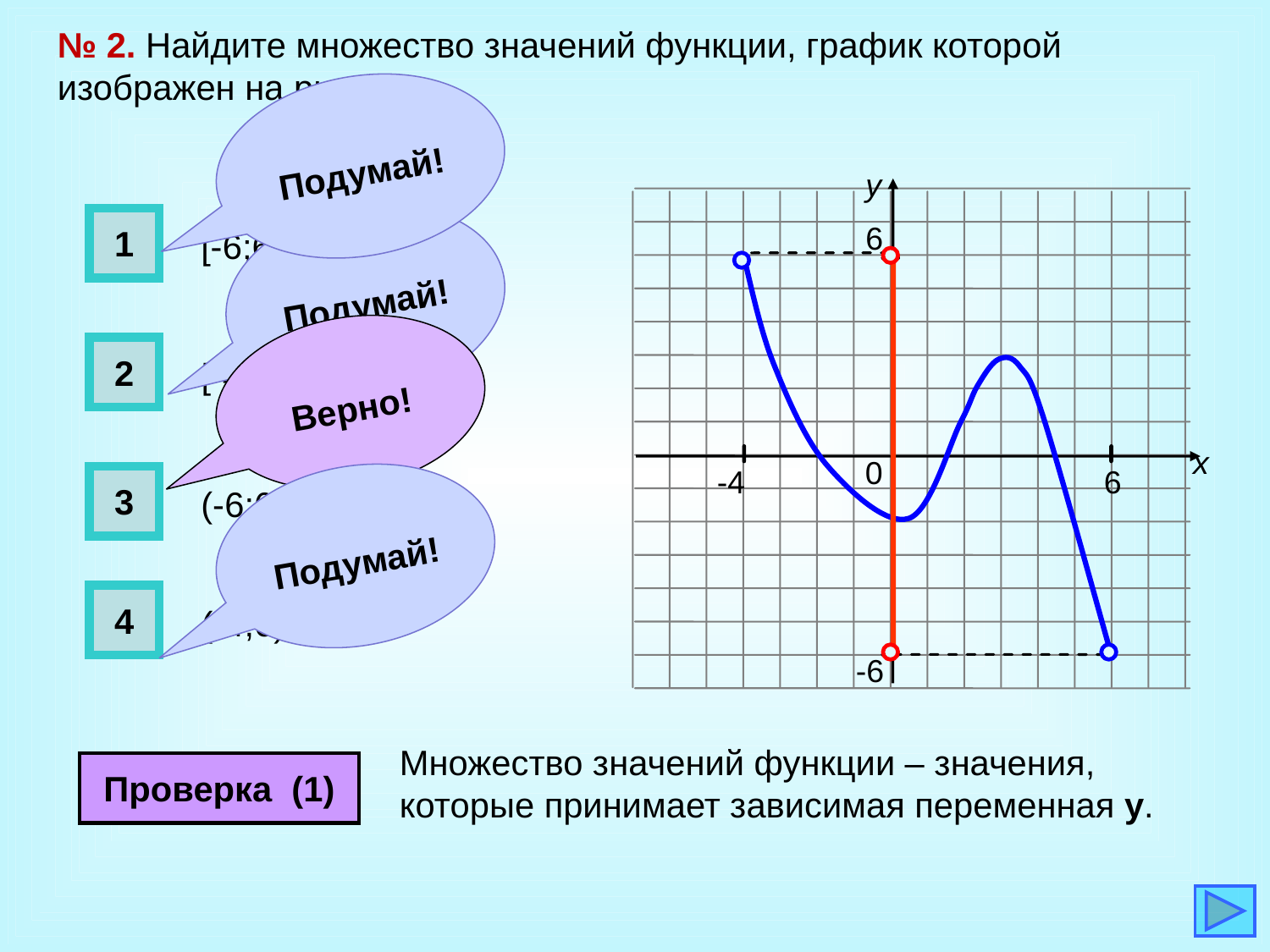

№ 2. Найдите множество значений функции, график которой изображен на рисунке.

Подумай!
у

Подумай!
1
6
[-6;6]

Верно!
2
[-4;6]
х

0

-4
6
3

Подумай!
(-6;6)

4
(-4;6)
-6

Множество значений функции – значения, которые принимает зависимая переменная у.
Проверка  (1)